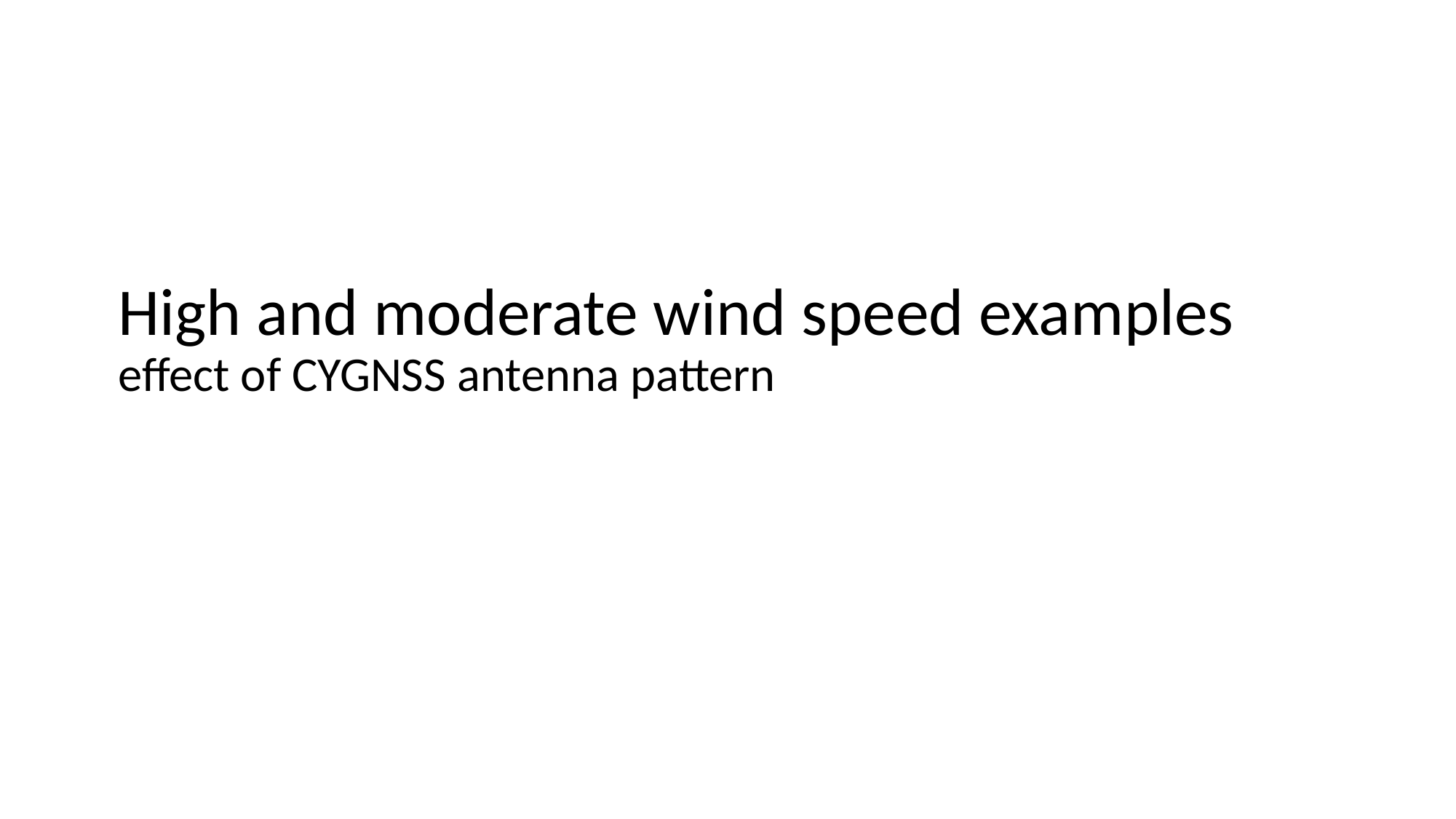

# High and moderate wind speed examples effect of CYGNSS antenna pattern